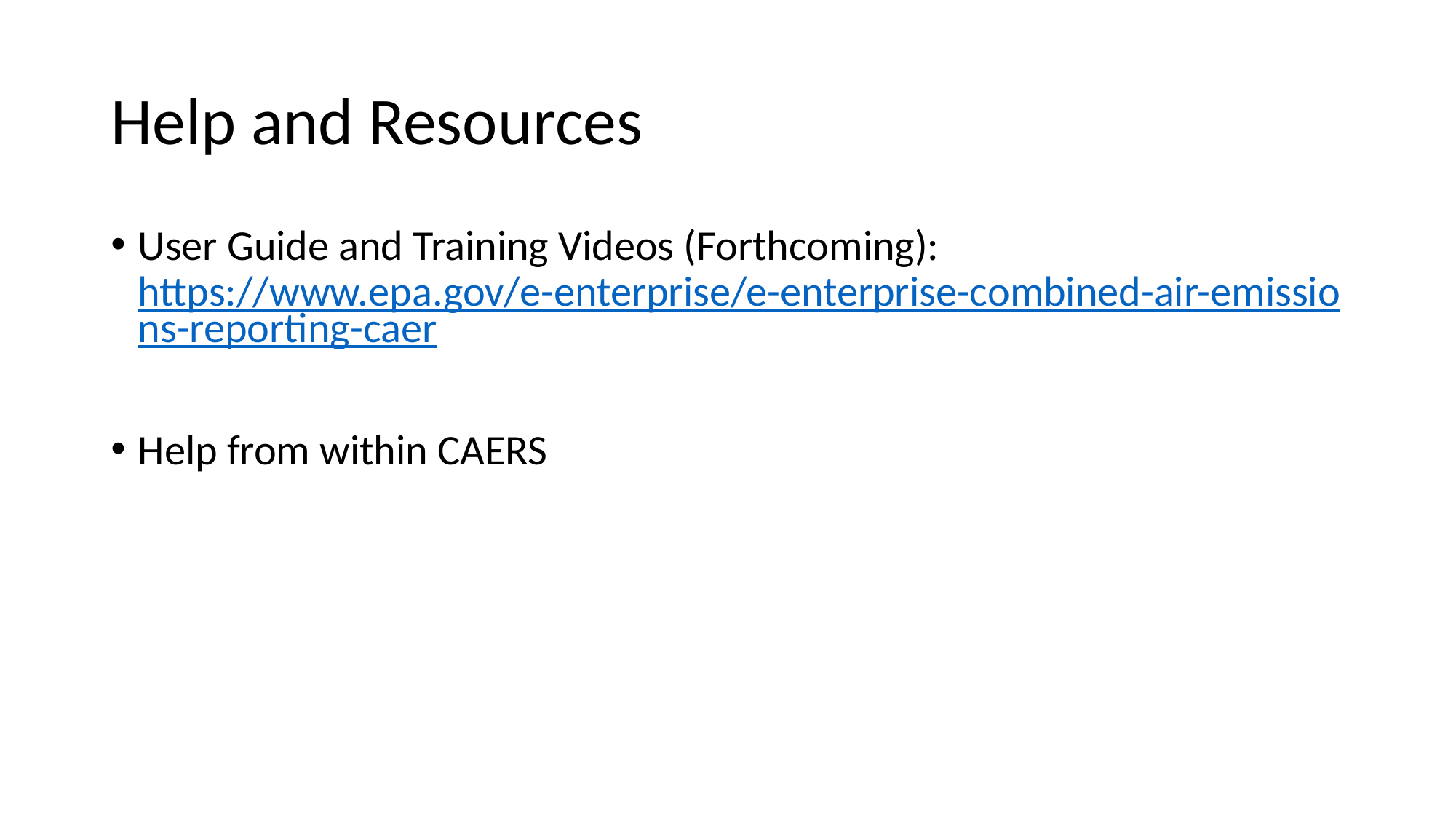

# Help and Resources
User Guide and Training Videos (Forthcoming): https://www.epa.gov/e-enterprise/e-enterprise-combined-air-emissions-reporting-caer

Help from within CAERS